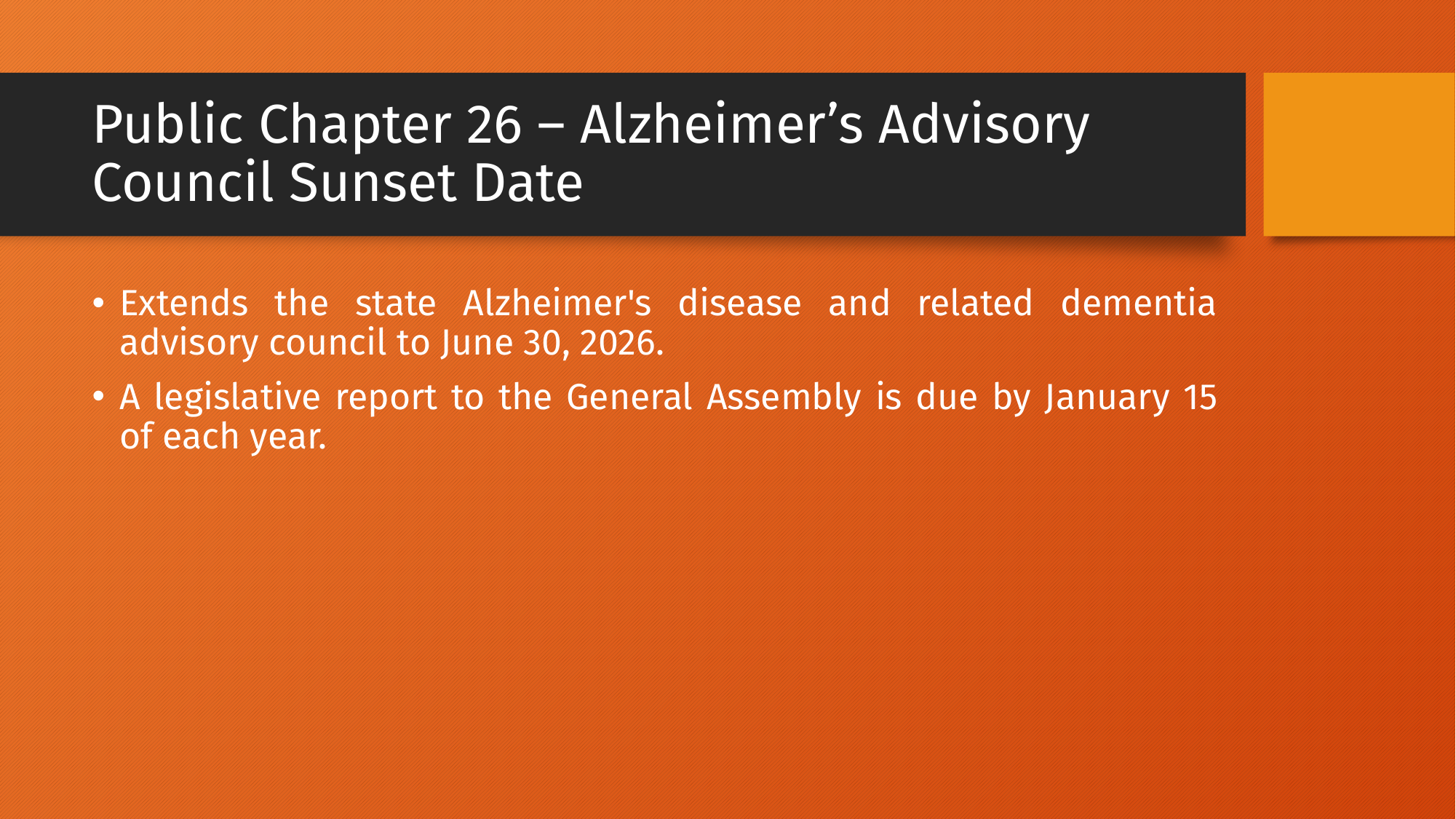

# Public Chapter 26 – Alzheimer’s Advisory Council Sunset Date
Extends the state Alzheimer's disease and related dementia advisory council to June 30, 2026.
A legislative report to the General Assembly is due by January 15 of each year.